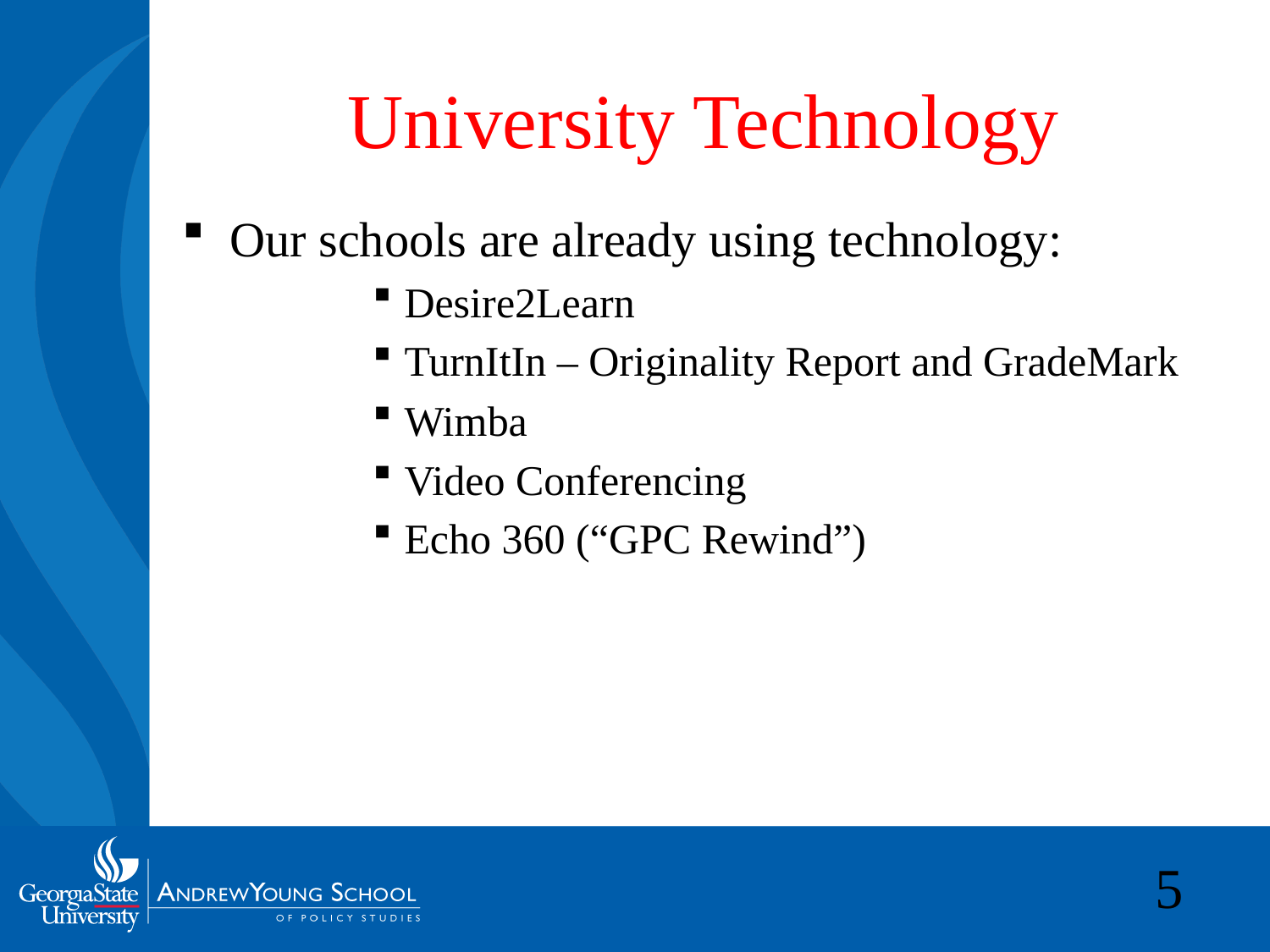

# University Technology
Our schools are already using technology:
Desire2Learn
TurnItIn – Originality Report and GradeMark
Wimba
Video Conferencing
Echo 360 (“GPC Rewind”)